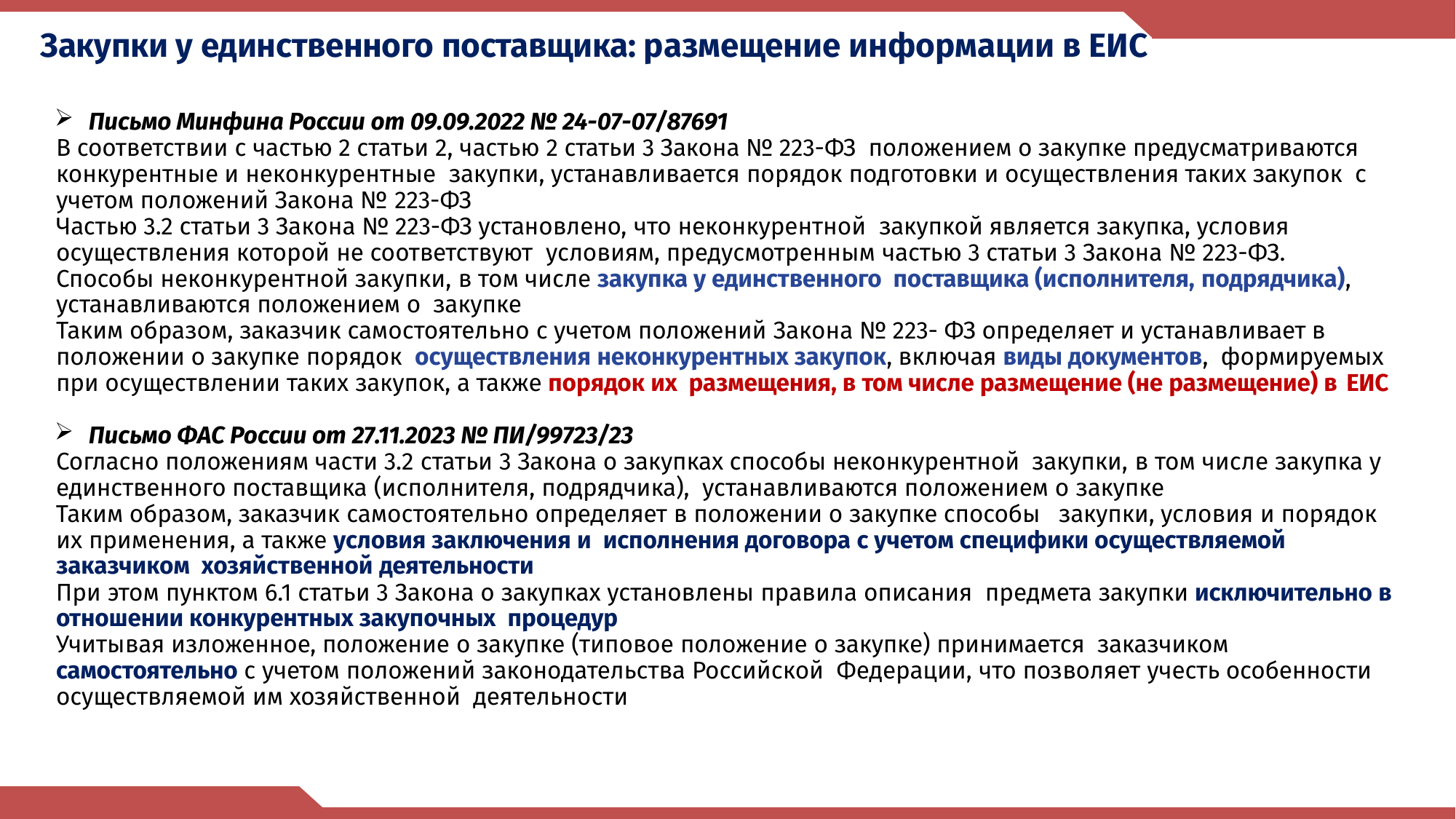

Закупки у единственного поставщика: размещение информации в ЕИС
Письмо Минфина России от 09.09.2022 № 24-07-07/87691
В соответствии с частью 2 статьи 2, частью 2 статьи 3 Закона № 223-ФЗ  положением о закупке предусматриваются конкурентные и неконкурентные  закупки, устанавливается порядок подготовки и осуществления таких закупок  с учетом положений Закона № 223-ФЗ
Частью 3.2 статьи 3 Закона № 223-ФЗ установлено, что неконкурентной  закупкой является закупка, условия осуществления которой не соответствуют  условиям, предусмотренным частью 3 статьи 3 Закона № 223-ФЗ.
Способы неконкурентной закупки, в том числе закупка у единственного  поставщика (исполнителя, подрядчика), устанавливаются положением о  закупке
Таким образом, заказчик самостоятельно с учетом положений Закона № 223- ФЗ определяет и устанавливает в положении о закупке порядок  осуществления неконкурентных закупок, включая виды документов,  формируемых при осуществлении таких закупок, а также порядок их  размещения, в том числе размещение (не размещение) в ЕИС

Письмо ФАС России от 27.11.2023 № ПИ/99723/23
Согласно положениям части 3.2 статьи 3 Закона о закупках способы неконкурентной  закупки, в том числе закупка у единственного поставщика (исполнителя, подрядчика),  устанавливаются положением о закупке
Таким образом, заказчик самостоятельно определяет в положении о закупке способы   закупки, условия и порядок их применения, а также условия заключения и  исполнения договора с учетом специфики осуществляемой заказчиком  хозяйственной деятельности
При этом пунктом 6.1 статьи 3 Закона о закупках установлены правила описания  предмета закупки исключительно в отношении конкурентных закупочных  процедур
Учитывая изложенное, положение о закупке (типовое положение о закупке) принимается  заказчиком самостоятельно с учетом положений законодательства Российской  Федерации, что позволяет учесть особенности осуществляемой им хозяйственной  деятельности